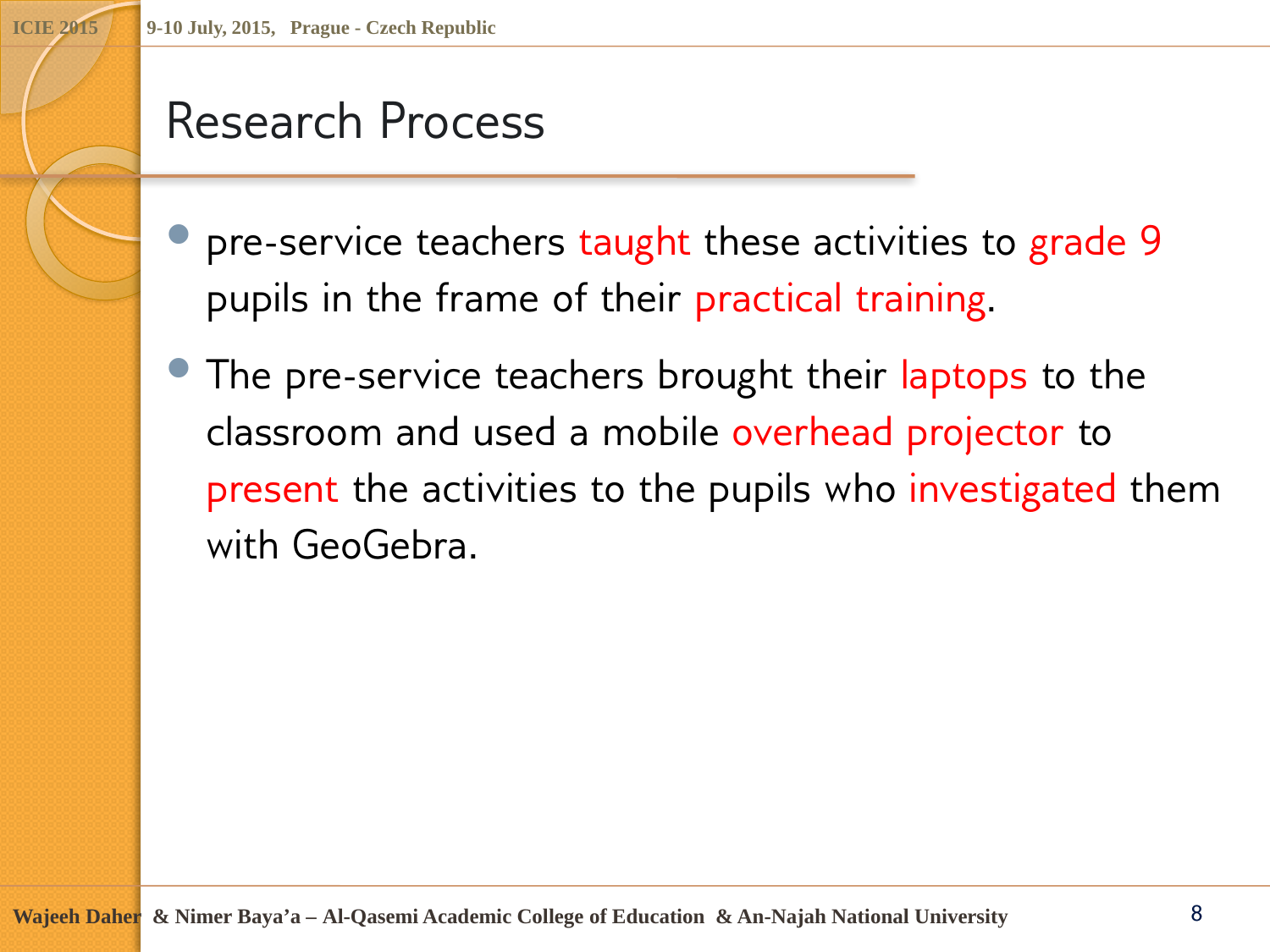

# Research Process
pre-service teachers taught these activities to grade 9 pupils in the frame of their practical training.
The pre-service teachers brought their laptops to the classroom and used a mobile overhead projector to present the activities to the pupils who investigated them with GeoGebra.
8